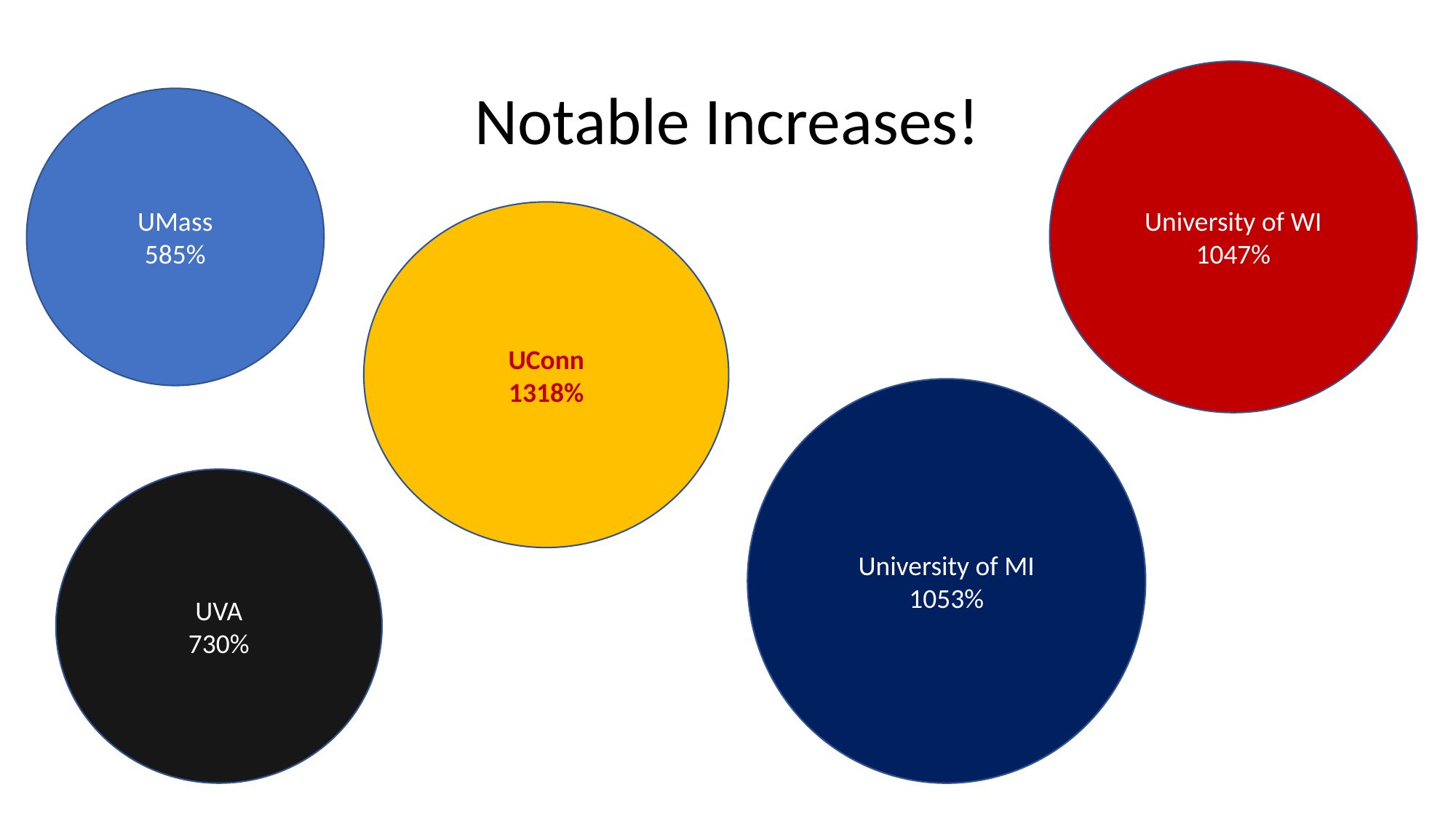

# Notable Increases!
University of WI
1047%
UMass
585%
UConn
1318%
University of MI
1053%
UVA
730%